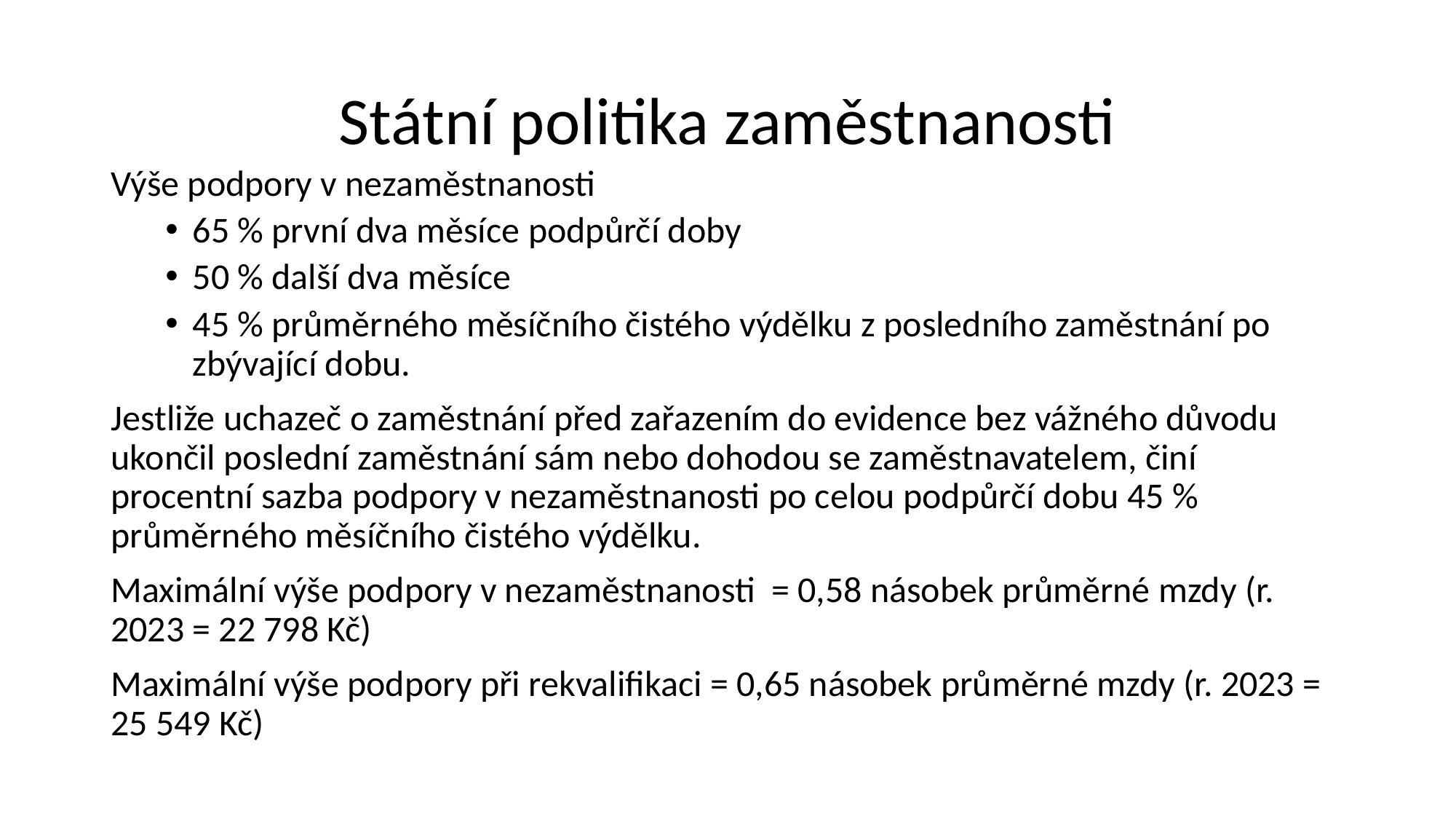

# Státní politika zaměstnanosti
Výše podpory v nezaměstnanosti
65 % první dva měsíce podpůrčí doby
50 % další dva měsíce
45 % průměrného měsíčního čistého výdělku z posledního zaměstnání po zbývající dobu.
Jestliže uchazeč o zaměstnání před zařazením do evidence bez vážného důvodu ukončil poslední zaměstnání sám nebo dohodou se zaměstnavatelem, činí procentní sazba podpory v nezaměstnanosti po celou podpůrčí dobu 45 % průměrného měsíčního čistého výdělku.
Maximální výše podpory v nezaměstnanosti  = 0,58 násobek průměrné mzdy (r. 2023 = 22 798 Kč)
Maximální výše podpory při rekvalifikaci = 0,65 násobek průměrné mzdy (r. 2023 =  25 549 Kč)